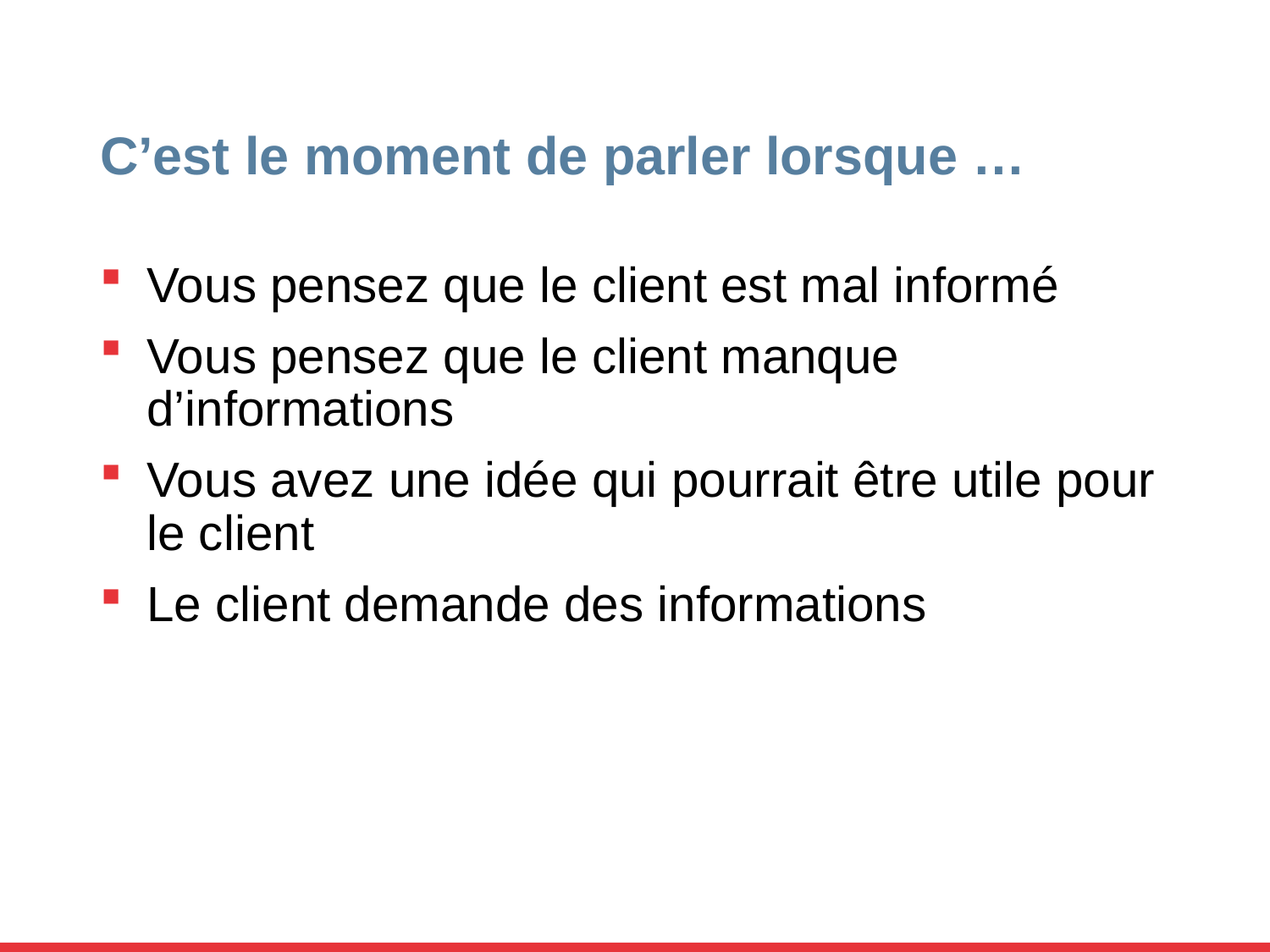

# C’est le moment de parler lorsque …
Vous pensez que le client est mal informé
Vous pensez que le client manque d’informations
Vous avez une idée qui pourrait être utile pour le client
Le client demande des informations